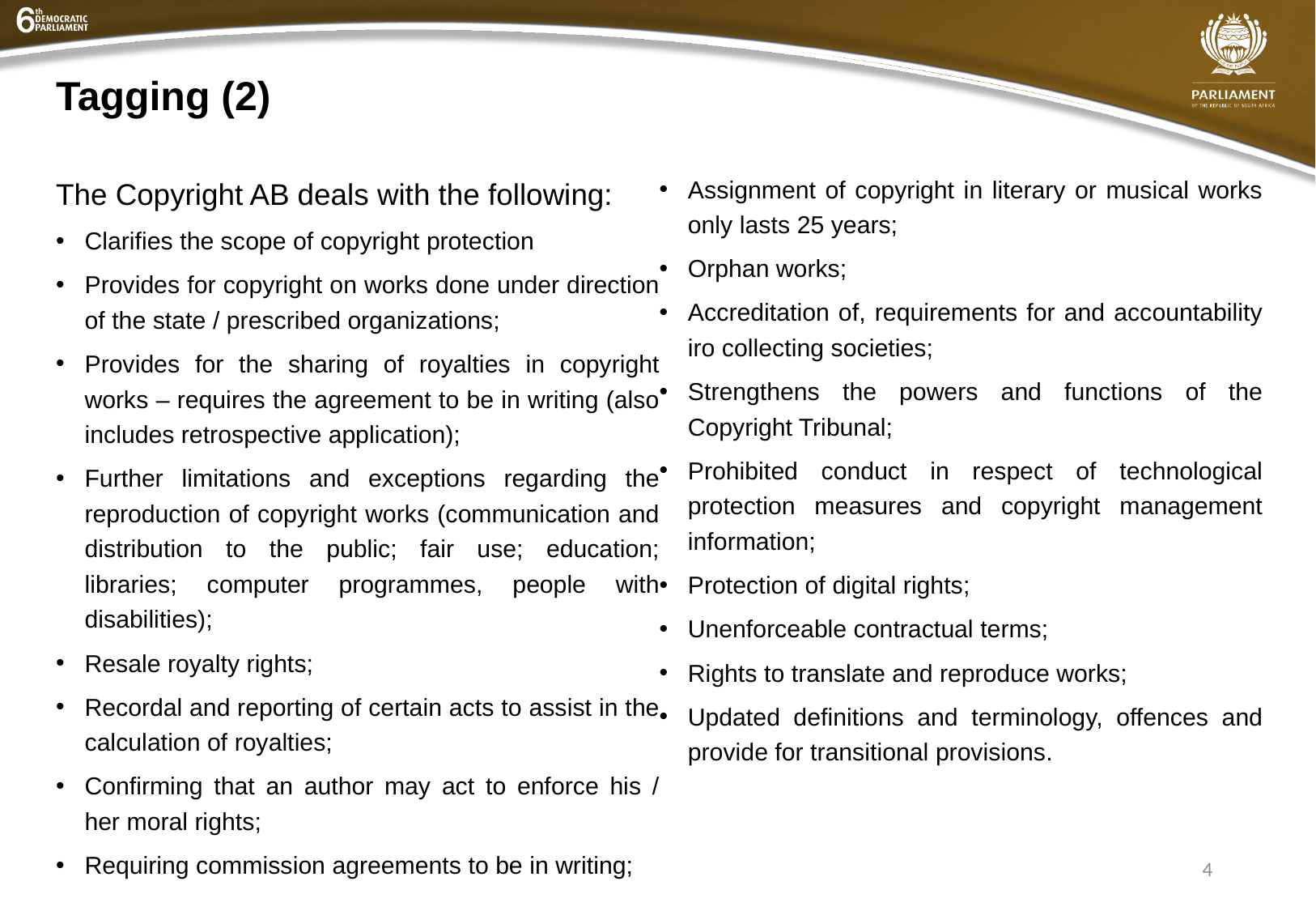

# Tagging (2)
The Copyright AB deals with the following:
Clarifies the scope of copyright protection
Provides for copyright on works done under direction of the state / prescribed organizations;
Provides for the sharing of royalties in copyright works – requires the agreement to be in writing (also includes retrospective application);
Further limitations and exceptions regarding the reproduction of copyright works (communication and distribution to the public; fair use; education; libraries; computer programmes, people with disabilities);
Resale royalty rights;
Recordal and reporting of certain acts to assist in the calculation of royalties;
Confirming that an author may act to enforce his / her moral rights;
Requiring commission agreements to be in writing;
Assignment of copyright in literary or musical works only lasts 25 years;
Orphan works;
Accreditation of, requirements for and accountability iro collecting societies;
Strengthens the powers and functions of the Copyright Tribunal;
Prohibited conduct in respect of technological protection measures and copyright management information;
Protection of digital rights;
Unenforceable contractual terms;
Rights to translate and reproduce works;
Updated definitions and terminology, offences and provide for transitional provisions.

4